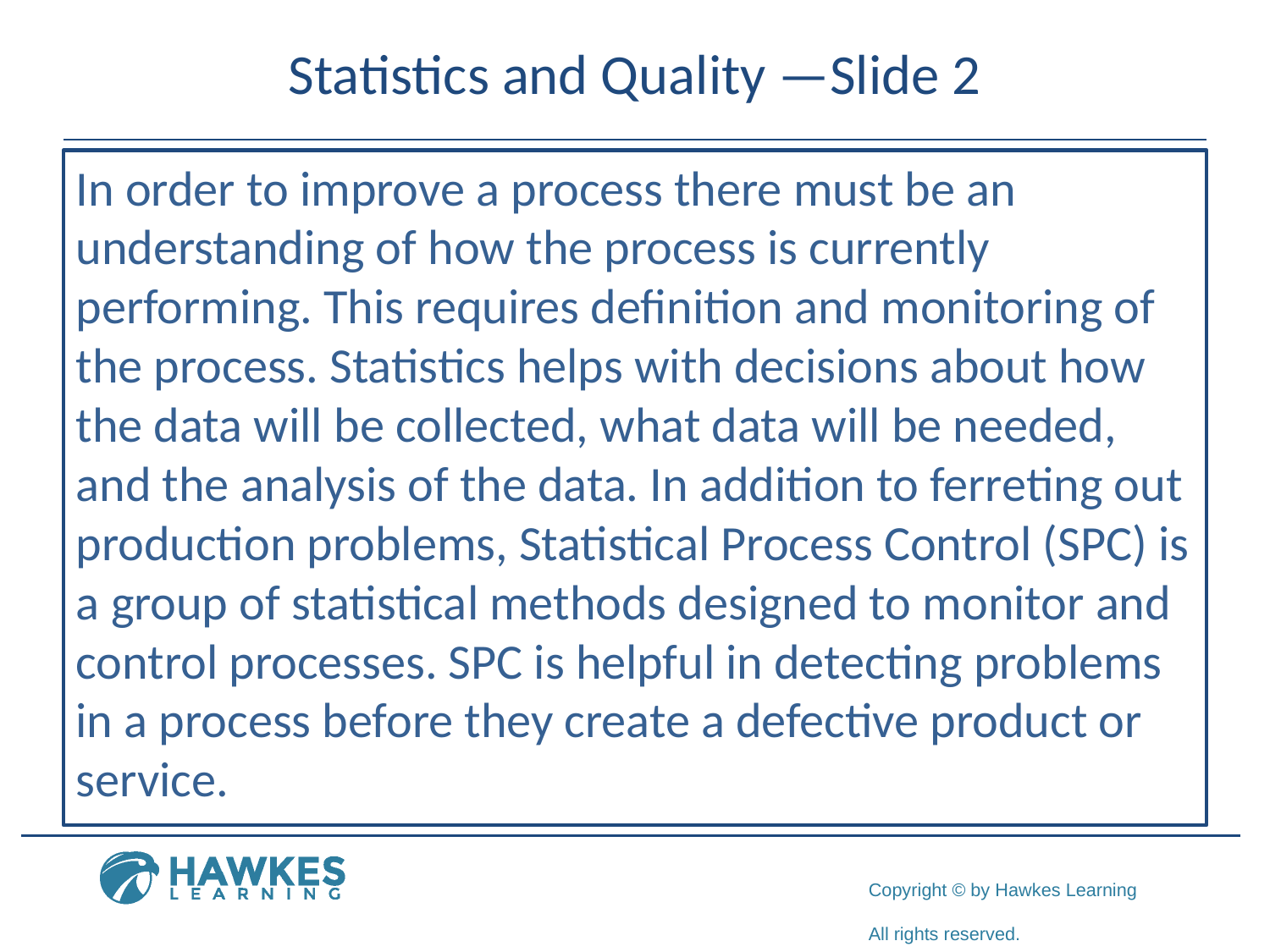

# Statistics and Quality —Slide 2
In order to improve a process there must be an understanding of how the process is currently performing. This requires definition and monitoring of the process. Statistics helps with decisions about how the data will be collected, what data will be needed, and the analysis of the data. In addition to ferreting out production problems, Statistical Process Control (SPC) is a group of statistical methods designed to monitor and control processes. SPC is helpful in detecting problems in a process before they create a defective product or service.